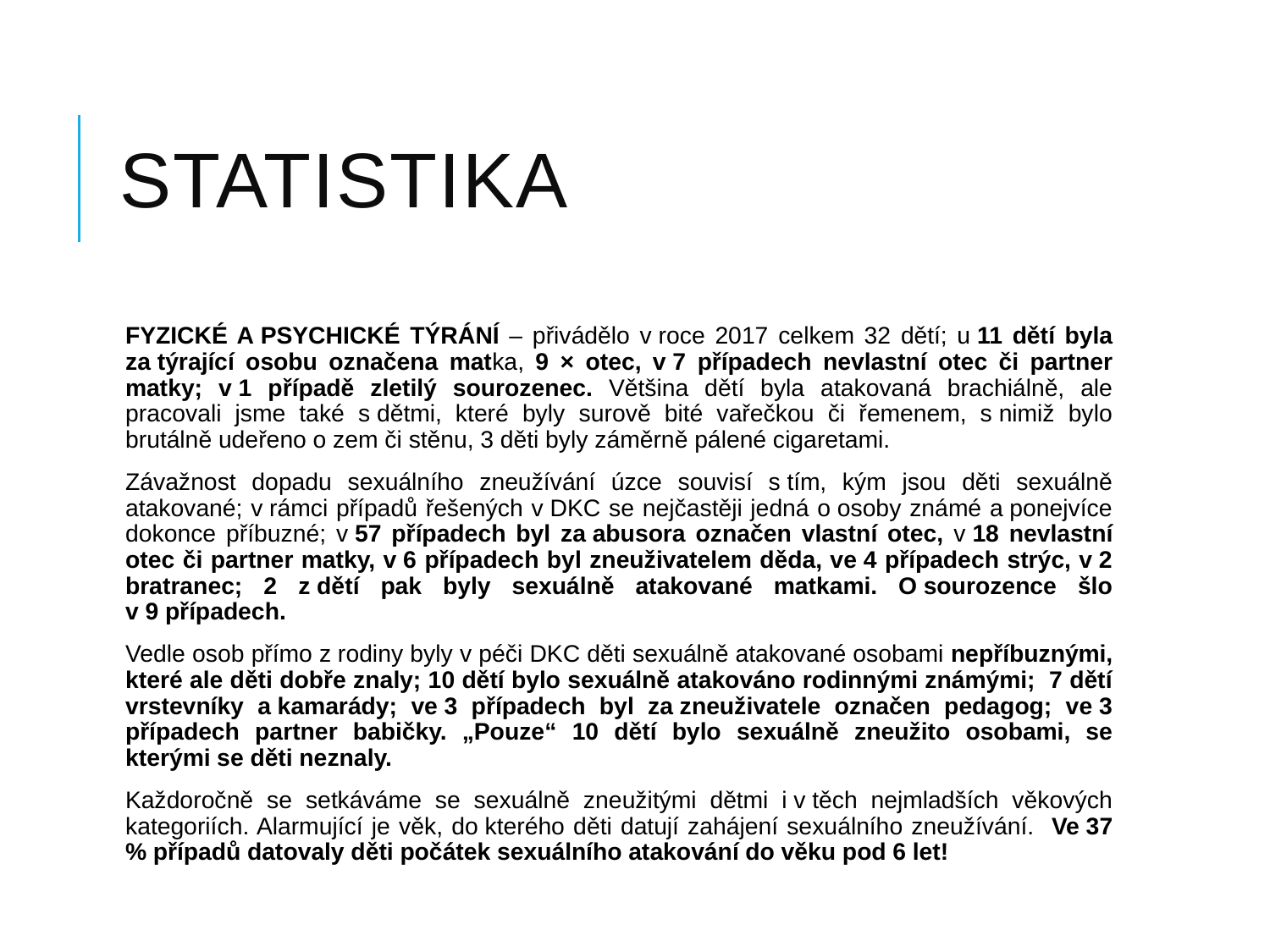

# Statistika
FYZICKÉ A PSYCHICKÉ TÝRÁNÍ – přivádělo v roce 2017 celkem 32 dětí; u 11 dětí byla za týrající osobu označena matka, 9 × otec, v 7 případech nevlastní otec či partner matky; v 1 případě zletilý sourozenec. Většina dětí byla atakovaná brachiálně, ale pracovali jsme také s dětmi, které byly surově bité vařečkou či řemenem, s nimiž bylo brutálně udeřeno o zem či stěnu, 3 děti byly záměrně pálené cigaretami.
Závažnost dopadu sexuálního zneužívání úzce souvisí s tím, kým jsou děti sexuálně atakované; v rámci případů řešených v DKC se nejčastěji jedná o osoby známé a ponejvíce dokonce příbuzné; v 57 případech byl za abusora označen vlastní otec, v 18 nevlastní otec či partner matky, v 6 případech byl zneuživatelem děda, ve 4 případech strýc, v 2 bratranec; 2 z dětí pak byly sexuálně atakované matkami. O sourozence šlo v 9 případech.
Vedle osob přímo z rodiny byly v péči DKC děti sexuálně atakované osobami nepříbuznými, které ale děti dobře znaly; 10 dětí bylo sexuálně atakováno rodinnými známými;  7 dětí vrstevníky a kamarády; ve 3 případech byl za zneuživatele označen pedagog; ve 3 případech partner babičky. „Pouze“ 10 dětí bylo sexuálně zneužito osobami, se kterými se děti neznaly.
Každoročně se setkáváme se sexuálně zneužitými dětmi i v těch nejmladších věkových kategoriích. Alarmující je věk, do kterého děti datují zahájení sexuálního zneužívání.  Ve 37 % případů datovaly děti počátek sexuálního atakování do věku pod 6 let!